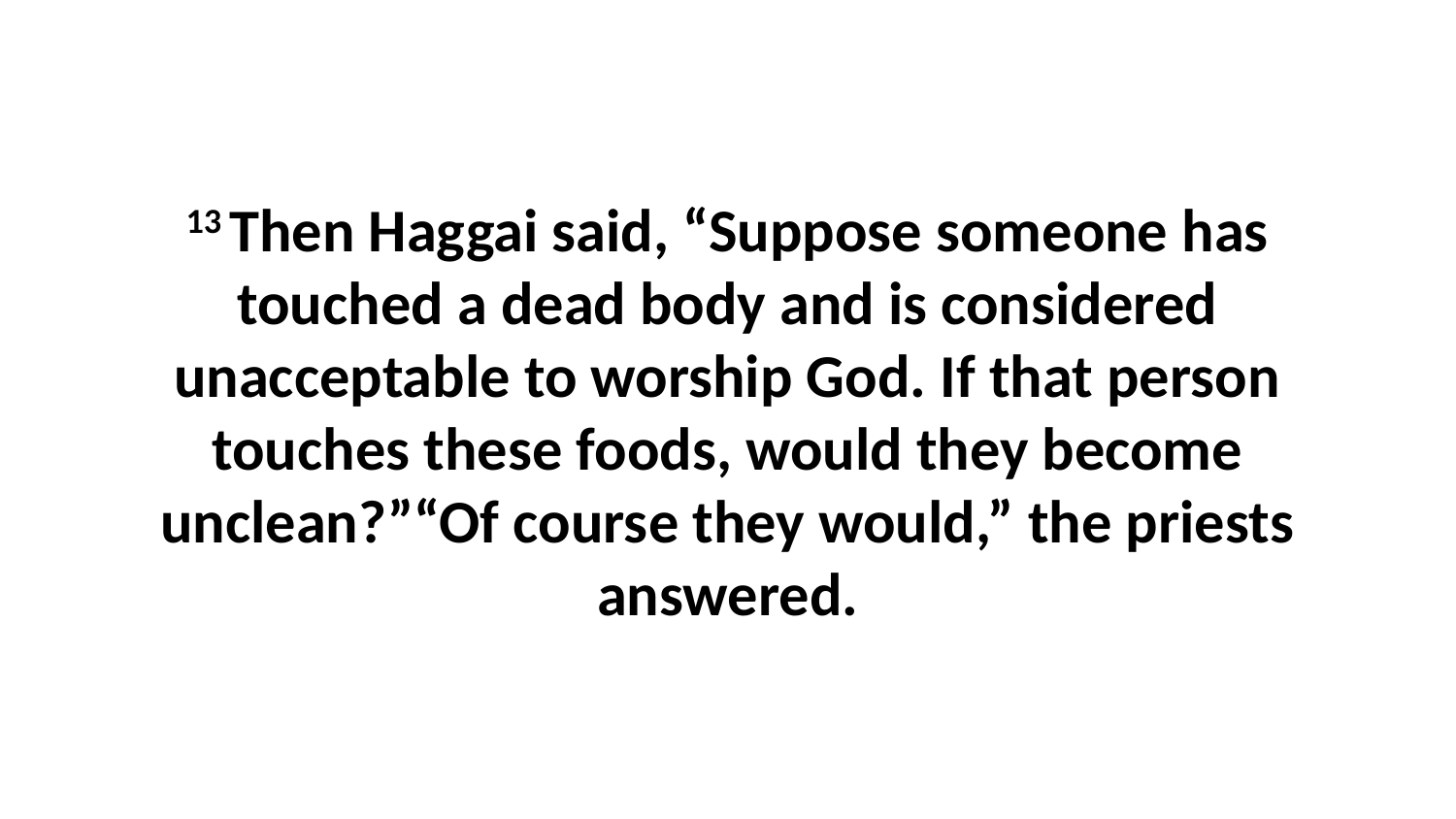

13 Then Haggai said, “Suppose someone has touched a dead body and is considered unacceptable to worship God. If that person touches these foods, would they become unclean?”“Of course they would,” the priests answered.